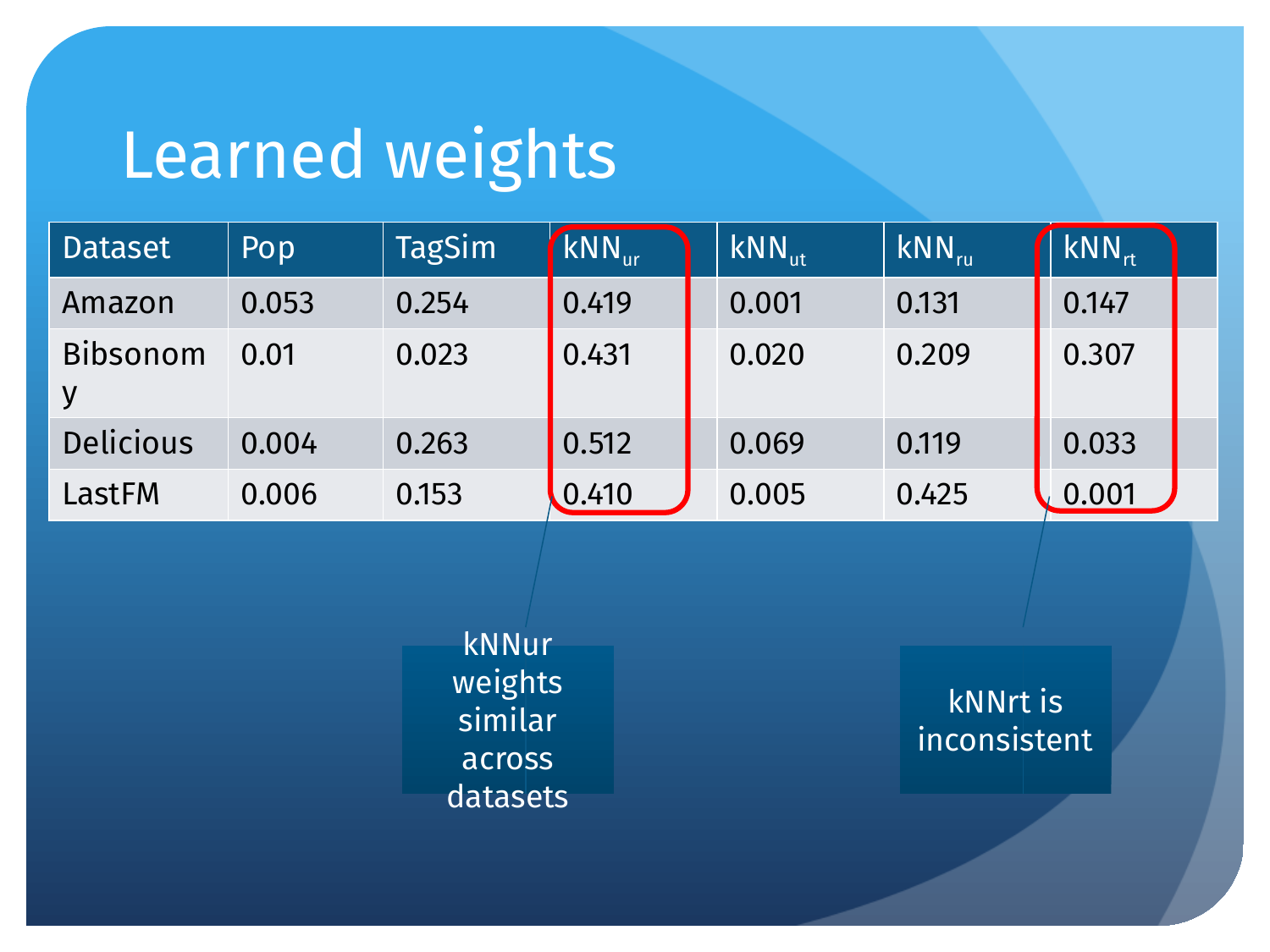

# Learned weights
| Dataset | Pop | TagSim | kNNur | kNNut | kNNru | kNNrt |
| --- | --- | --- | --- | --- | --- | --- |
| Amazon | 0.053 | 0.254 | 0.419 | 0.001 | 0.131 | 0.147 |
| Bibsonomy | 0.01 | 0.023 | 0.431 | 0.020 | 0.209 | 0.307 |
| Delicious | 0.004 | 0.263 | 0.512 | 0.069 | 0.119 | 0.033 |
| LastFM | 0.006 | 0.153 | 0.410 | 0.005 | 0.425 | 0.001 |

kNNur weights similar across datasets
kNNrt is inconsistent